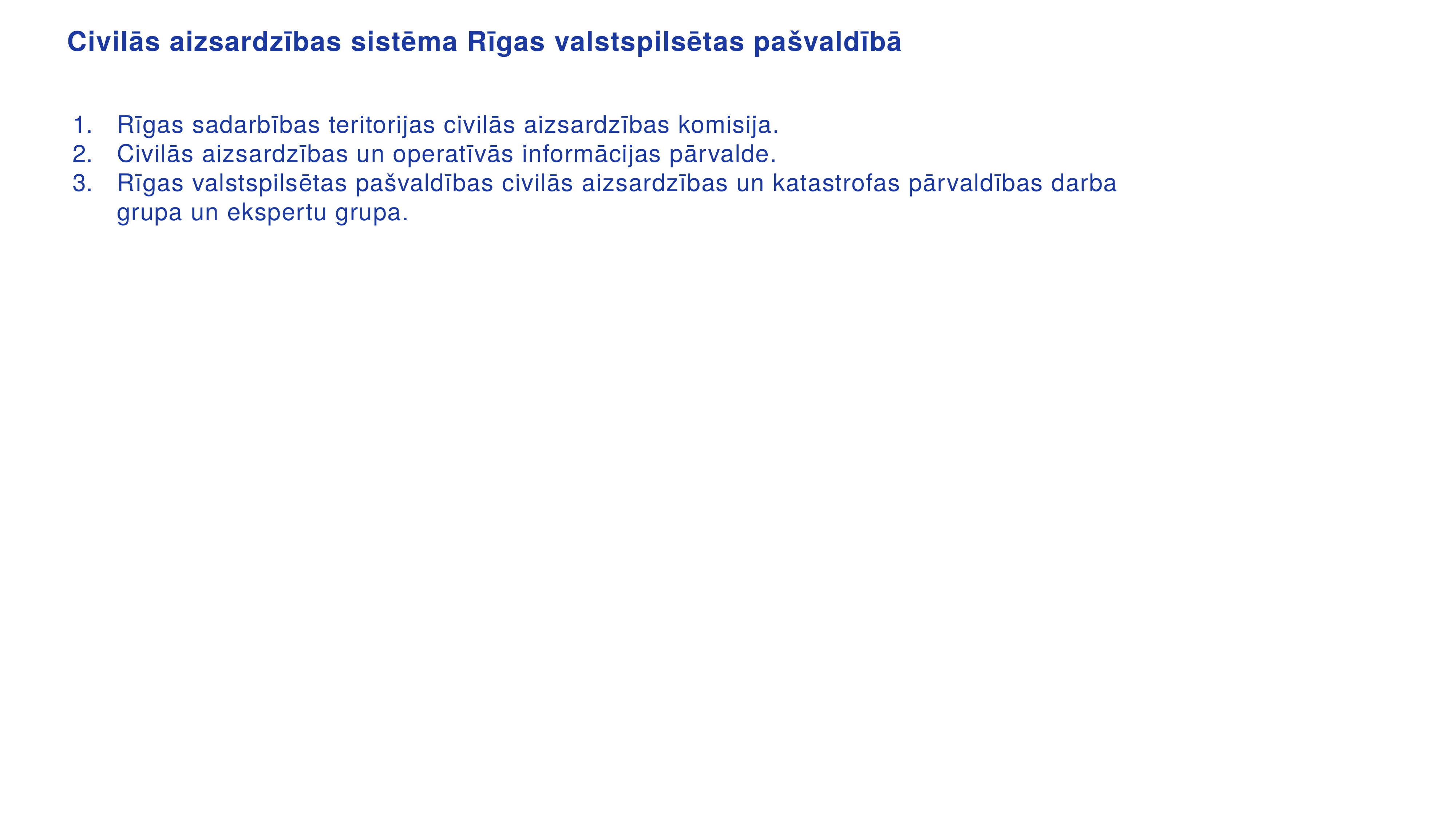

Civilās aizsardzības sistēma Rīgas valstspilsētas pašvaldībā
Rīgas sadarbības teritorijas civilās aizsardzības komisija.
Civilās aizsardzības un operatīvās informācijas pārvalde.
Rīgas valstspilsētas pašvaldības civilās aizsardzības un katastrofas pārvaldības darba grupa un ekspertu grupa.